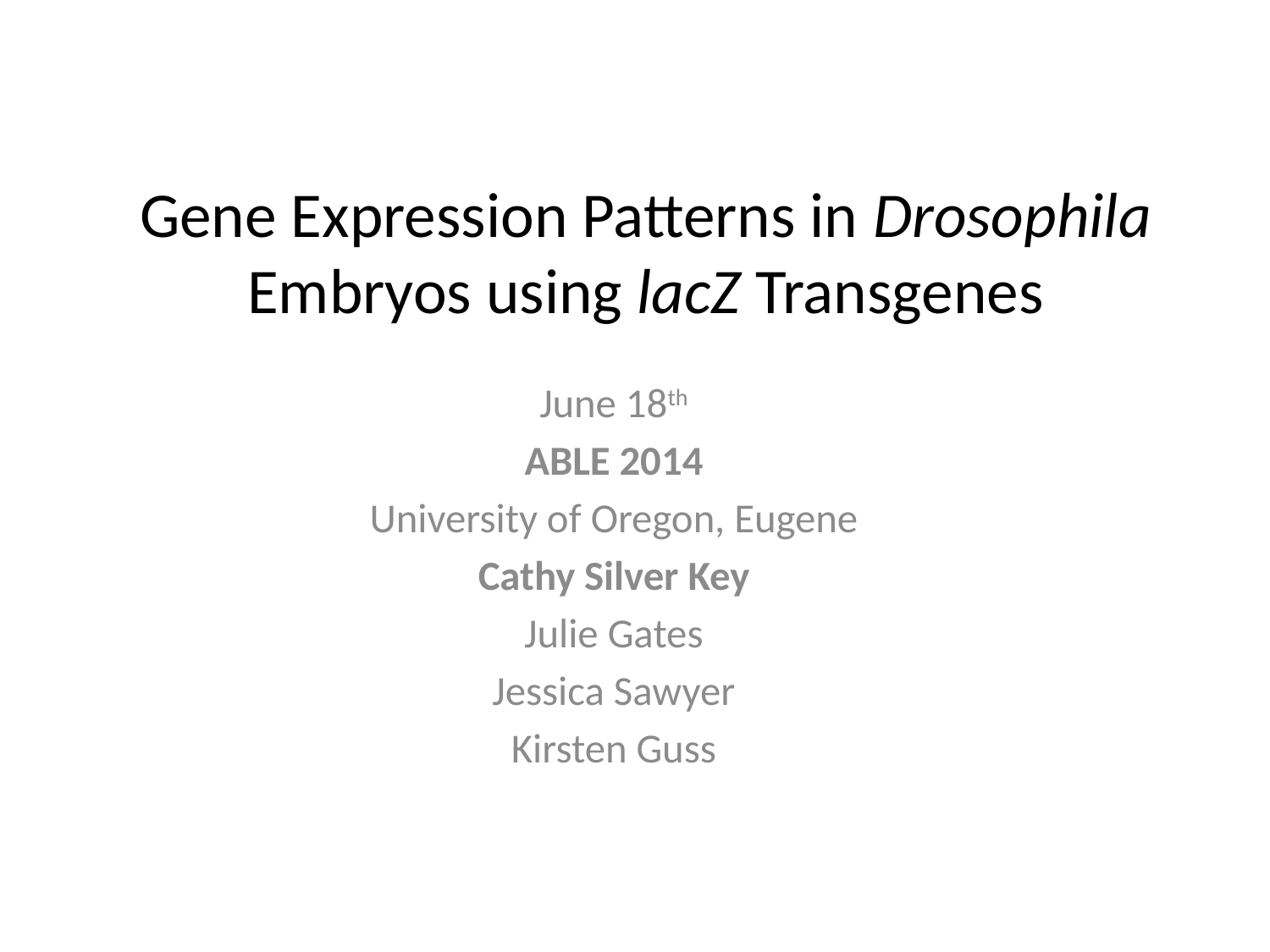

# Gene Expression Patterns in Drosophila Embryos using lacZ Transgenes
June 18th
ABLE 2014
University of Oregon, Eugene
Cathy Silver Key
Julie Gates
Jessica Sawyer
Kirsten Guss